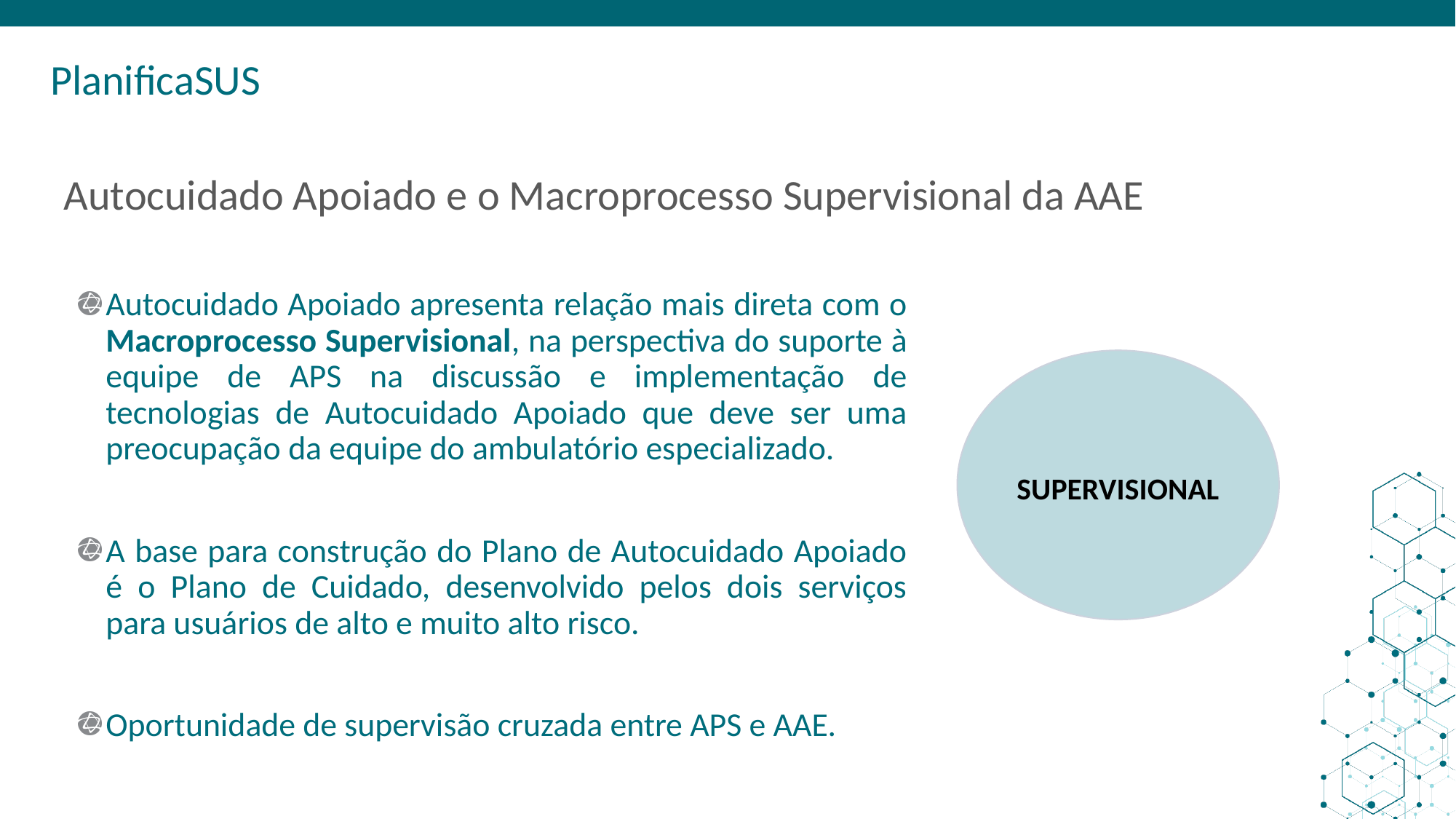

# Autocuidado Apoiado e o Macroprocesso Supervisional da AAE
Autocuidado Apoiado apresenta relação mais direta com o Macroprocesso Supervisional, na perspectiva do suporte à equipe de APS na discussão e implementação de tecnologias de Autocuidado Apoiado que deve ser uma preocupação da equipe do ambulatório especializado.

A base para construção do Plano de Autocuidado Apoiado é o Plano de Cuidado, desenvolvido pelos dois serviços para usuários de alto e muito alto risco.

Oportunidade de supervisão cruzada entre APS e AAE.

SUPERVISIONAL